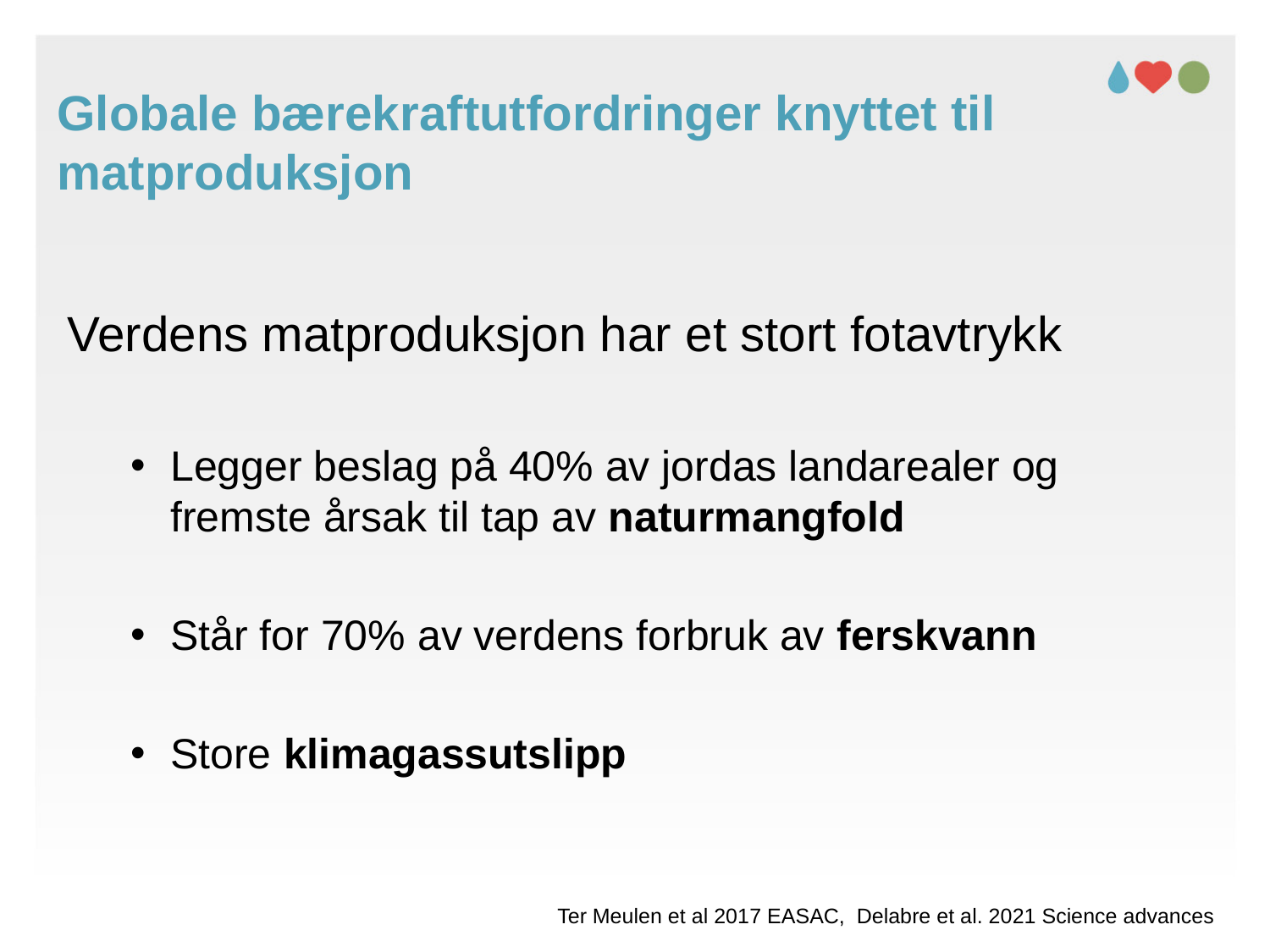

Globale bærekraftutfordringer knyttet til matproduksjon
Verdens matproduksjon har et stort fotavtrykk

Legger beslag på 40% av jordas landarealer og fremste årsak til tap av naturmangfold

Står for 70% av verdens forbruk av ferskvann

Store klimagassutslipp

Ter Meulen et al 2017 EASAC,  Delabre et al. 2021 Science advances